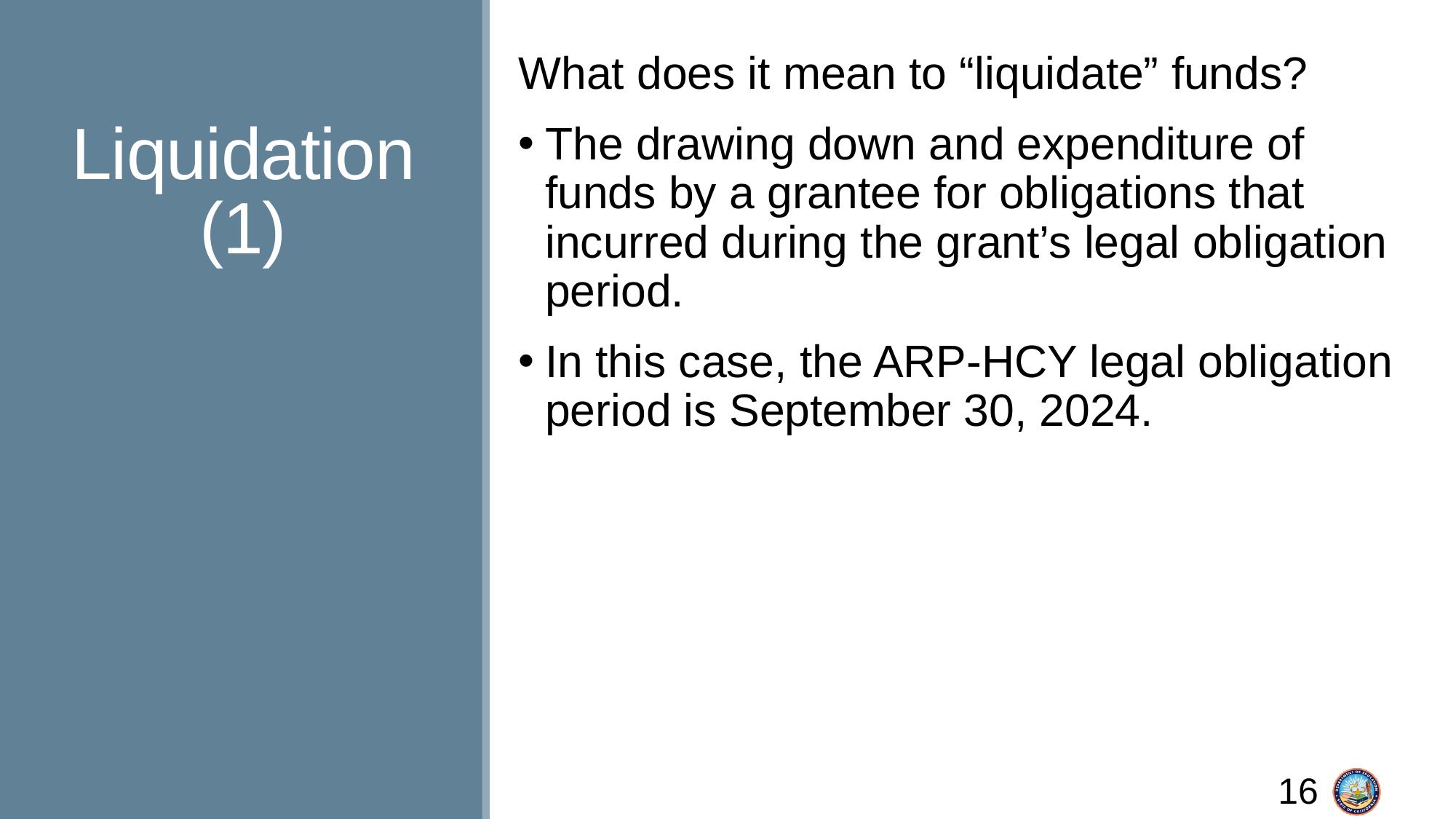

# Liquidation (1)
What does it mean to “liquidate” funds?
The drawing down and expenditure of funds by a grantee for obligations that incurred during the grant’s legal obligation period.
In this case, the ARP-HCY legal obligation period is September 30, 2024.

16